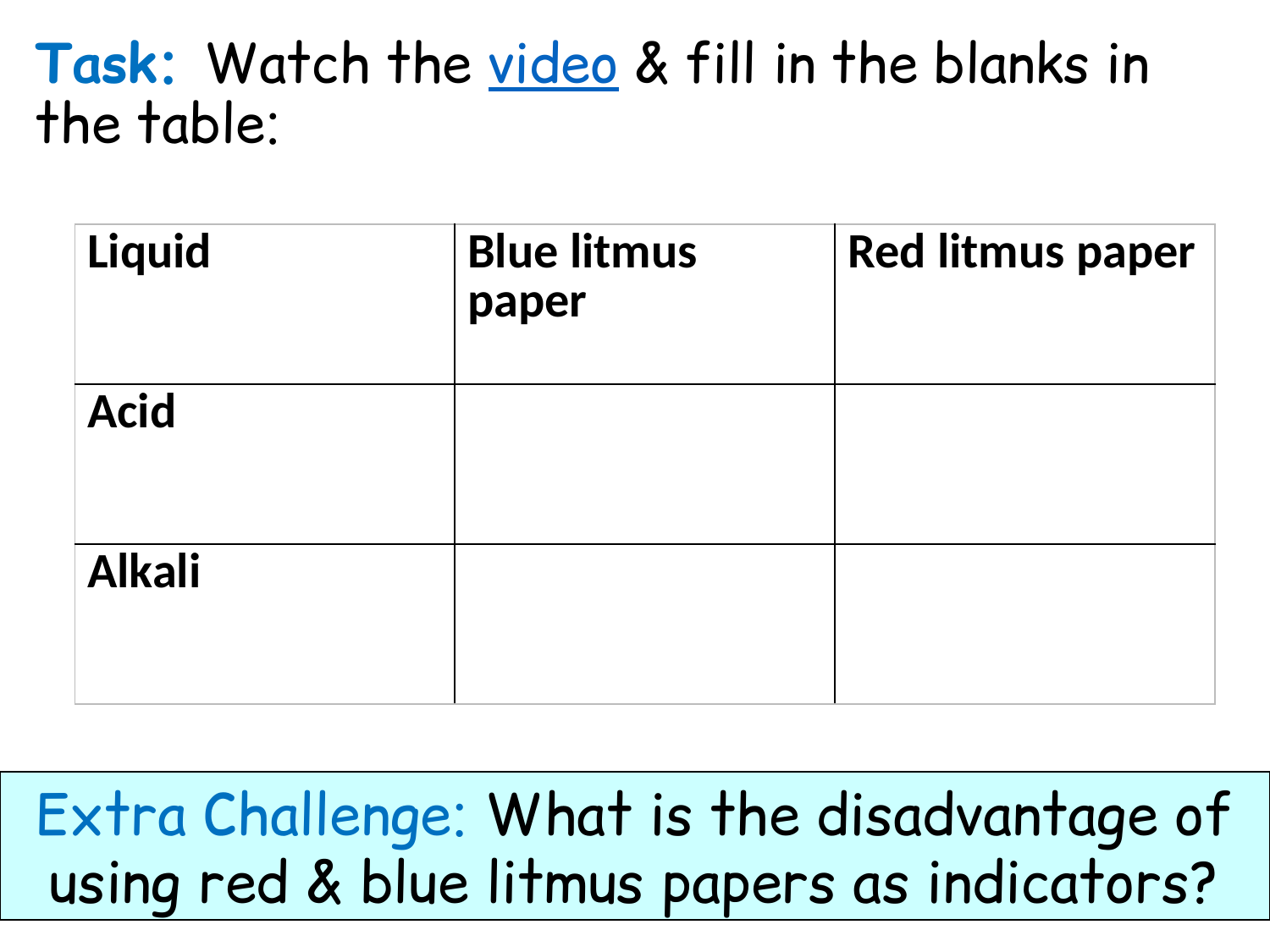

# Task: Watch the video & fill in the blanks in the table:
| Liquid | Blue litmus paper | Red litmus paper |
| --- | --- | --- |
| Acid |  |  |
| Alkali |  |  |
| Liquid | Blue litmus paper | Red litmus paper |
| --- | --- | --- |
| Acid | RED | BLUE |
| Alkali | BLUE | RED |
Extra Challenge: What is the disadvantage of using red & blue litmus papers as indicators?